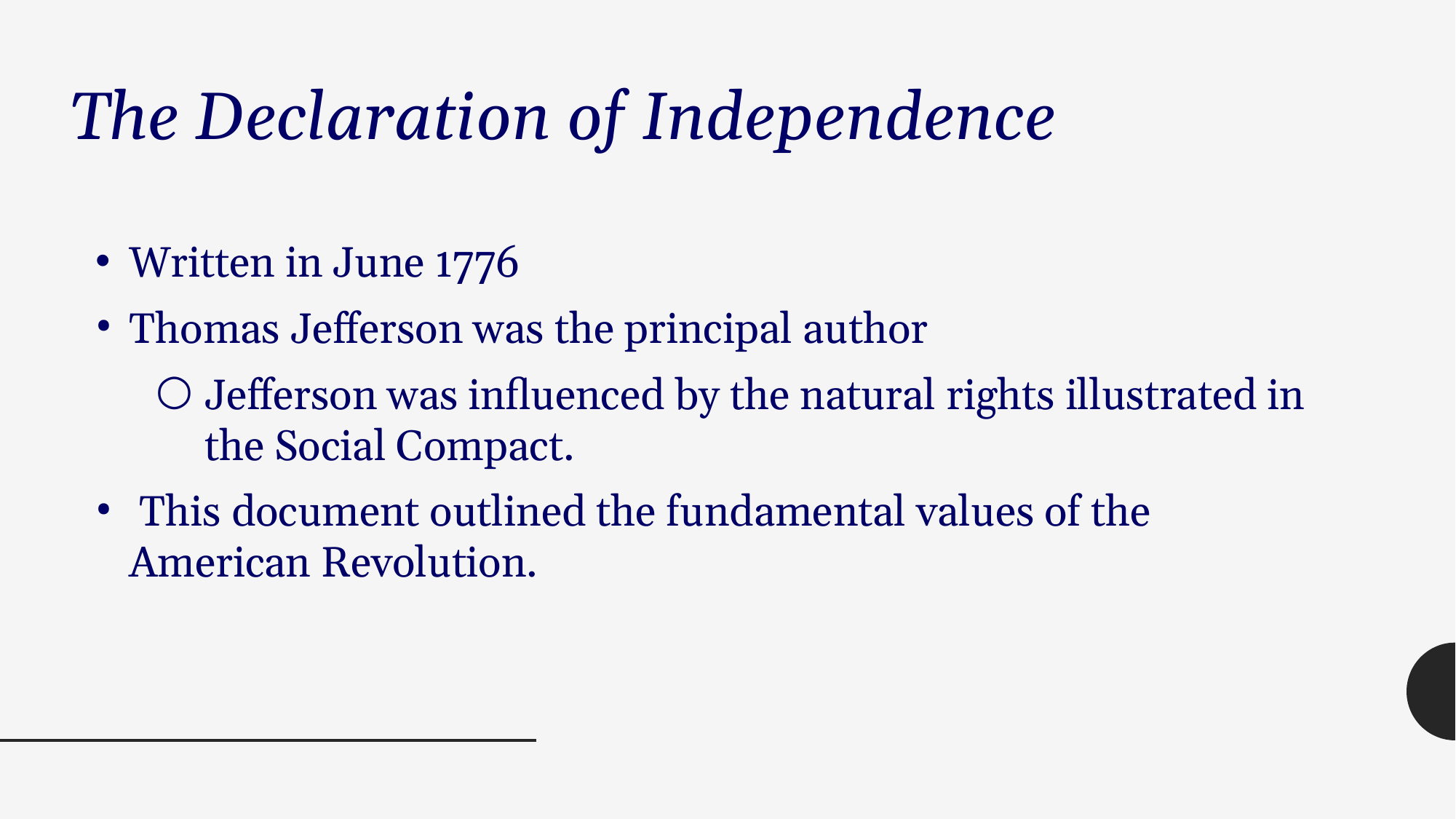

The Declaration of Independence
Written in June 1776
Thomas Jefferson was the principal author
Jefferson was influenced by the natural rights illustrated in the Social Compact.
 This document outlined the fundamental values of the American Revolution.